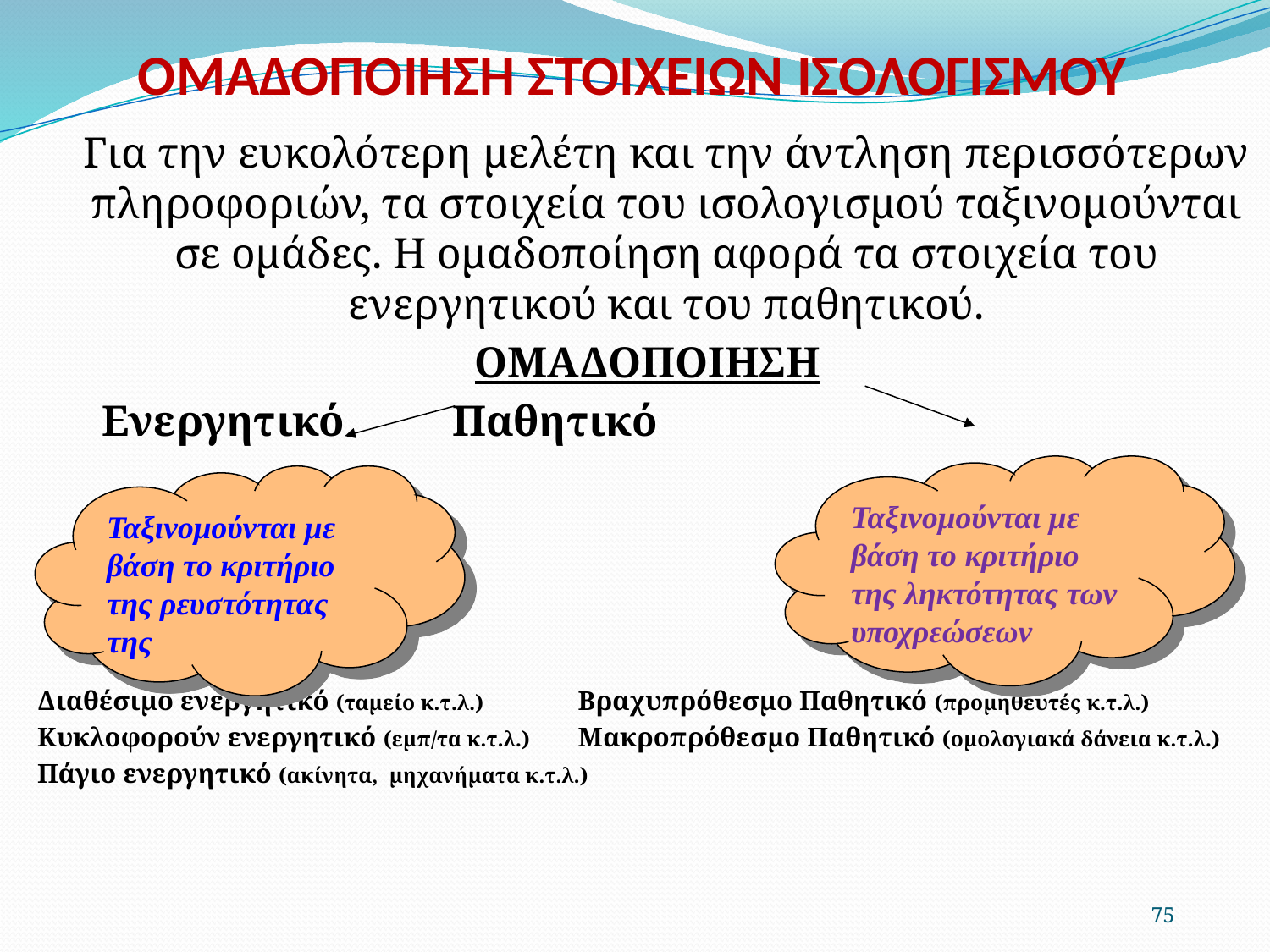

# ΟΜΑΔΟΠΟΙΗΣΗ ΣΤΟΙΧΕΙΩΝ ΙΣΟΛΟΓΙΣΜΟΥ
	Για την ευκολότερη μελέτη και την άντληση περισσότερων πληροφοριών, τα στοιχεία του ισολογισμού ταξινομούνται σε ομάδες. Η ομαδοποίηση αφορά τα στοιχεία του ενεργητικού και του παθητικού.
ΟΜΑΔΟΠΟΙΗΣΗ
      Ενεργητικό						Παθητικό

Διαθέσιμο ενεργητικό (ταμείο κ.τ.λ.)			Βραχυπρόθεσμο Παθητικό (προμηθευτές κ.τ.λ.)
Κυκλοφορούν ενεργητικό (εμπ/τα κ.τ.λ.)		Μακροπρόθεσμο Παθητικό (ομολογιακά δάνεια κ.τ.λ.)
Πάγιο ενεργητικό (ακίνητα,  μηχανήματα κ.τ.λ.)

Ταξινομούνται με βάση το κριτήριο της ληκτότητας των υποχρεώσεων
Ταξινομούνται με βάση το κριτήριο της ρευστότητας της
75